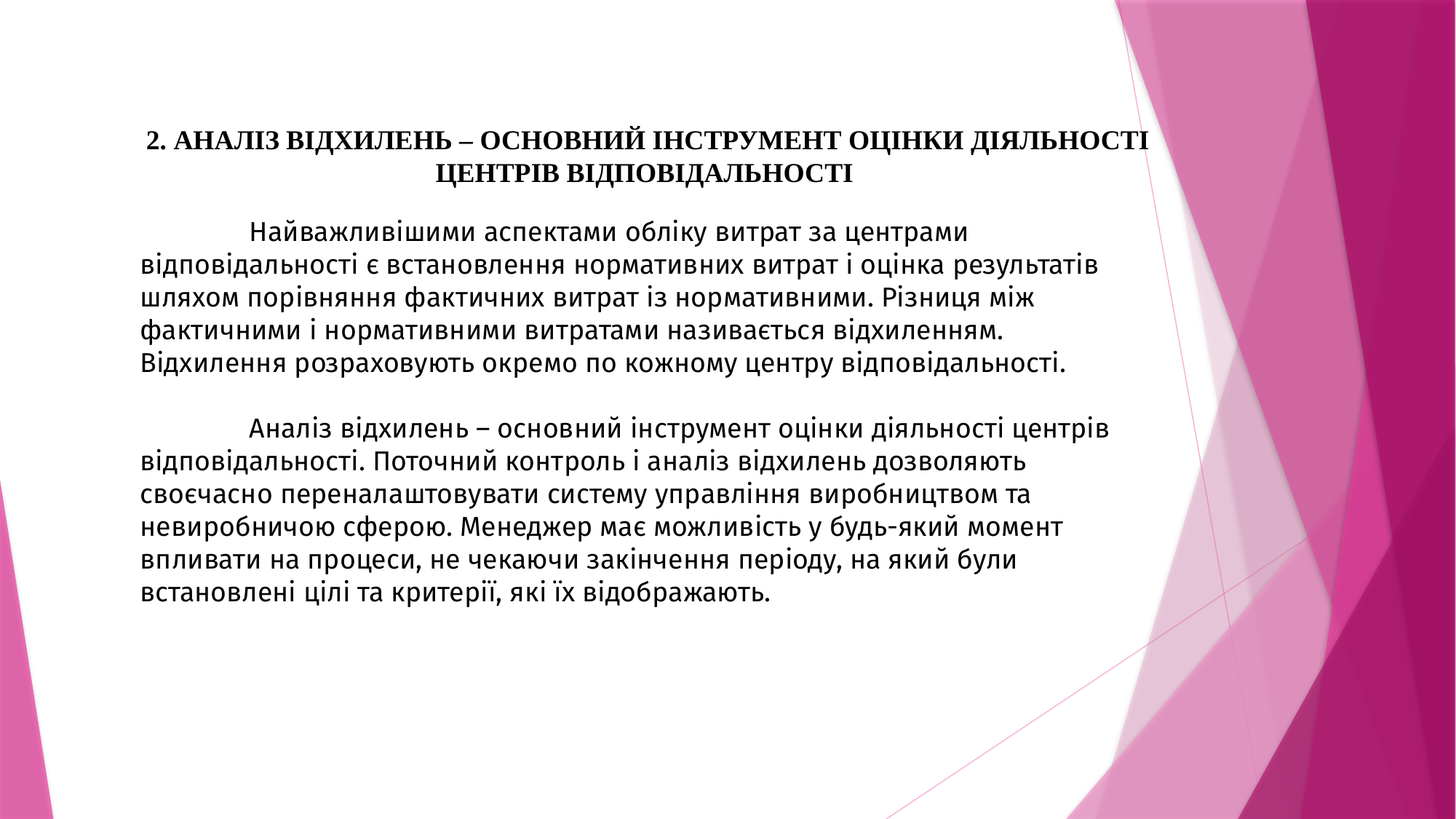

2. АНАЛІЗ ВІДХИЛЕНЬ – ОСНОВНИЙ ІНСТРУМЕНТ ОЦІНКИ ДІЯЛЬНОСТІ ЦЕНТРІВ ВІДПОВІДАЛЬНОСТІ
	Найважливішими аспектами обліку витрат за центрами відповідальності є встановлення нормативних витрат і оцінка результатів шляхом порівняння фактичних витрат із нормативними. Різниця між фактичними і нормативними витратами називається відхиленням. Відхилення розраховують окремо по кожному центру відповідальності.

	Аналіз відхилень – основний інструмент оцінки діяльності центрів відповідальності. Поточний контроль і аналіз відхилень дозволяють своєчасно переналаштовувати систему управління виробництвом та невиробничою сферою. Менеджер має можливість у будь-який момент впливати на процеси, не чекаючи закінчення періоду, на який були встановлені цілі та критерії, які їх відображають.